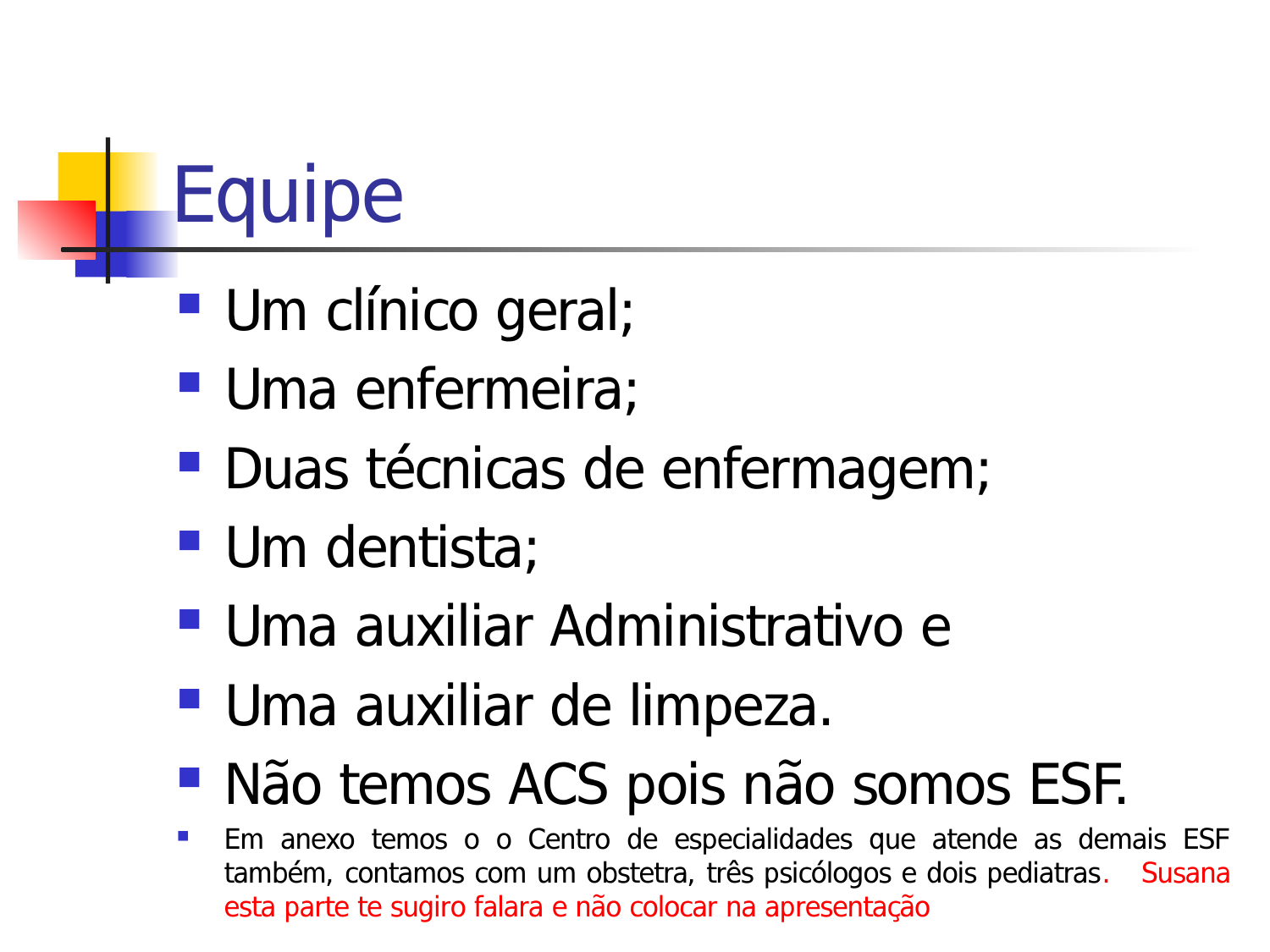

# Equipe
Um clínico geral;
Uma enfermeira;
Duas técnicas de enfermagem;
Um dentista;
Uma auxiliar Administrativo e
Uma auxiliar de limpeza.
Não temos ACS pois não somos ESF.
Em anexo temos o o Centro de especialidades que atende as demais ESF também, contamos com um obstetra, três psicólogos e dois pediatras.   Susana esta parte te sugiro falara e não colocar na apresentação